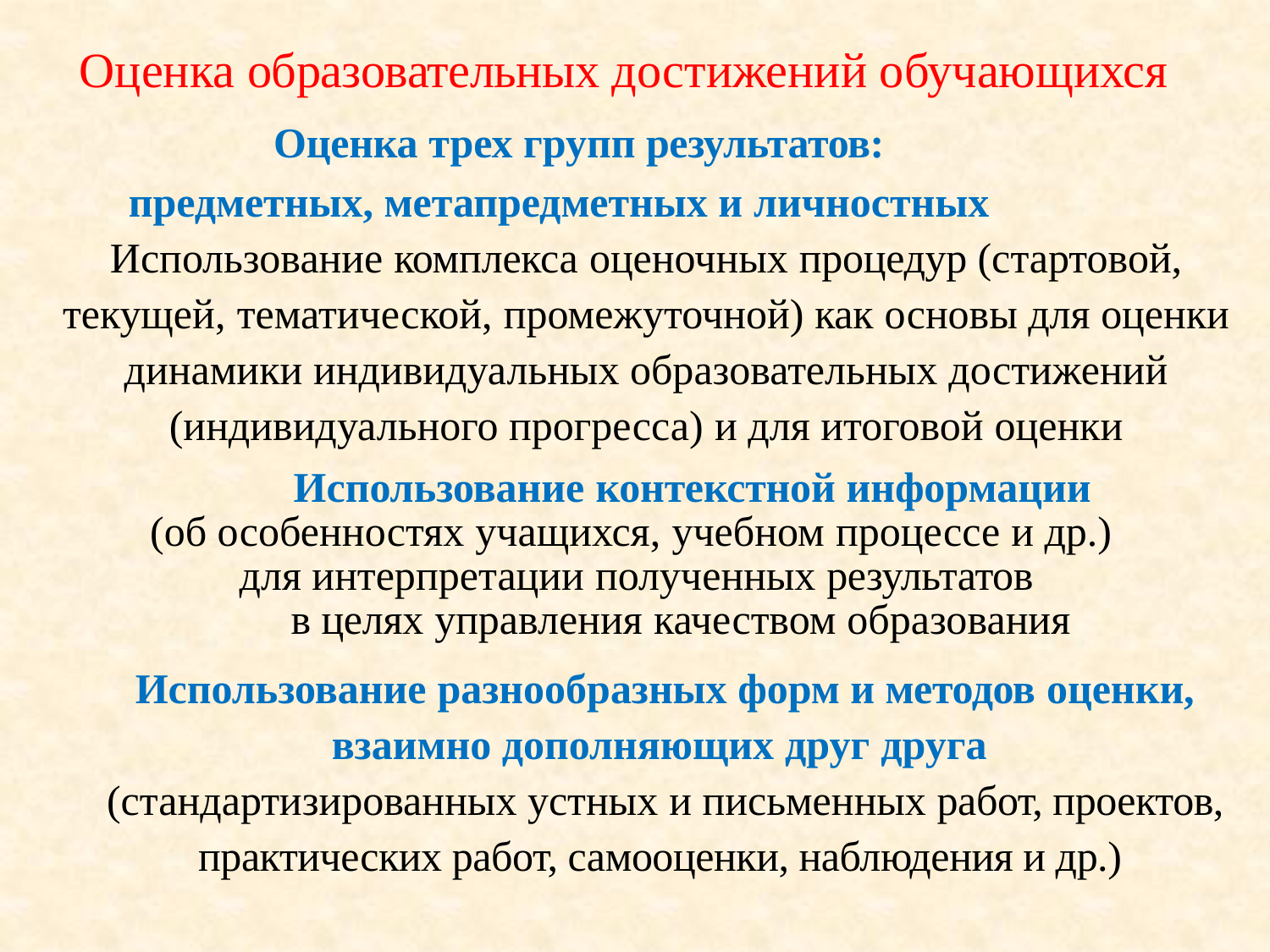

Оценка образовательных достижений обучающихся
Оценка трех групп результатов:
предметных, метапредметных и личностных
Использование комплекса оценочных процедур (стартовой, текущей, тематической, промежуточной) как основы для оценки динамики индивидуальных образовательных достижений (индивидуального прогресса) и для итоговой оценки
Использование контекстной информации
(об особенностях учащихся, учебном процессе и др.)
для интерпретации полученных результатов
в целях управления качеством образования
Использование разнообразных форм и методов оценки, взаимно дополняющих друг друга
(стандартизированных устных и письменных работ, проектов, практических работ, самооценки, наблюдения и др.)